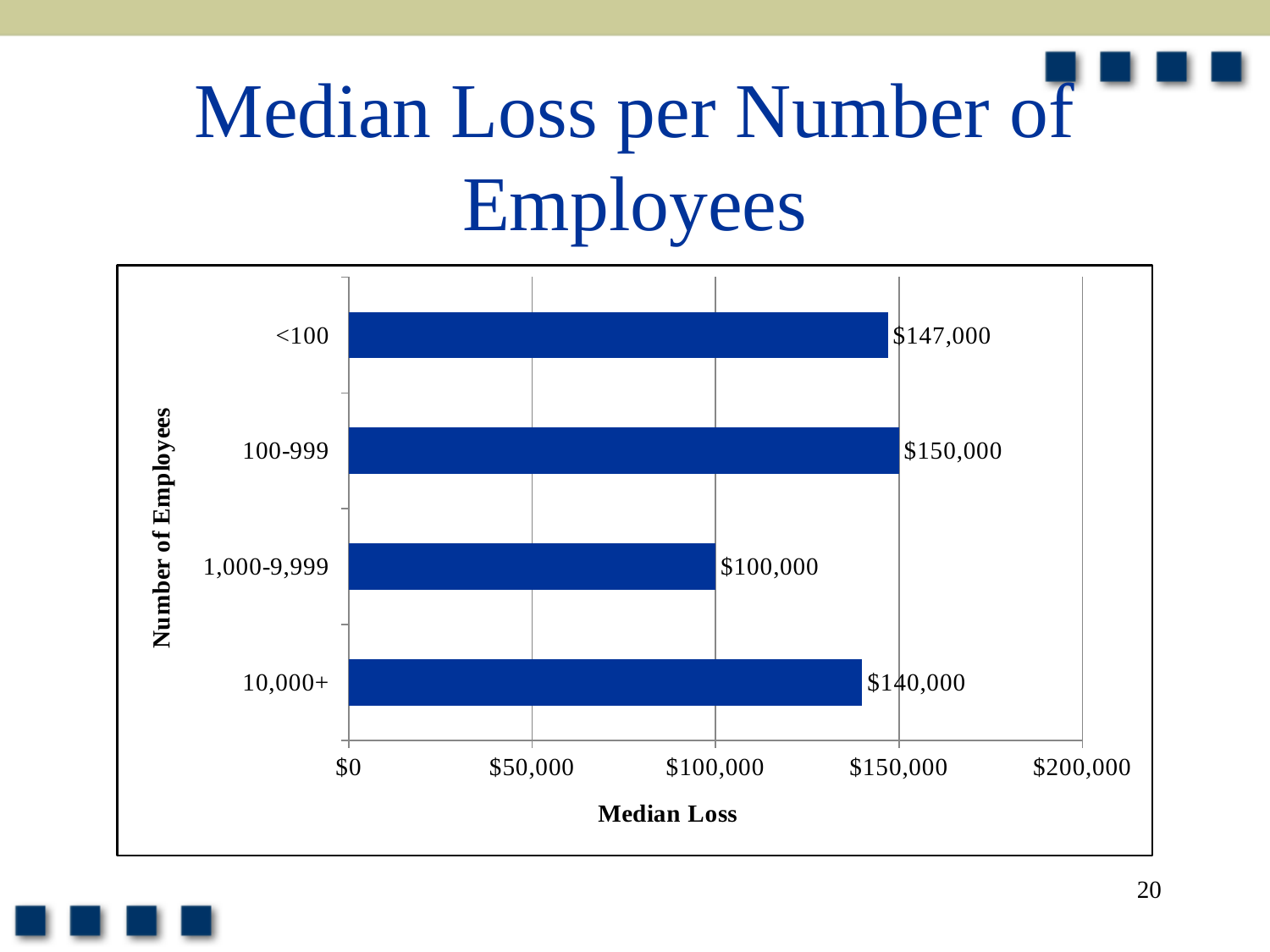

# Median Loss per Number of Employees

### Chart

| Category | 2012 |
|---|---|
| 10,000+  | 140000.0 |
| 1,000-9,999  | 100000.0 |
| 100-999  | 150000.0 |
| <100  | 147000.0 |
20